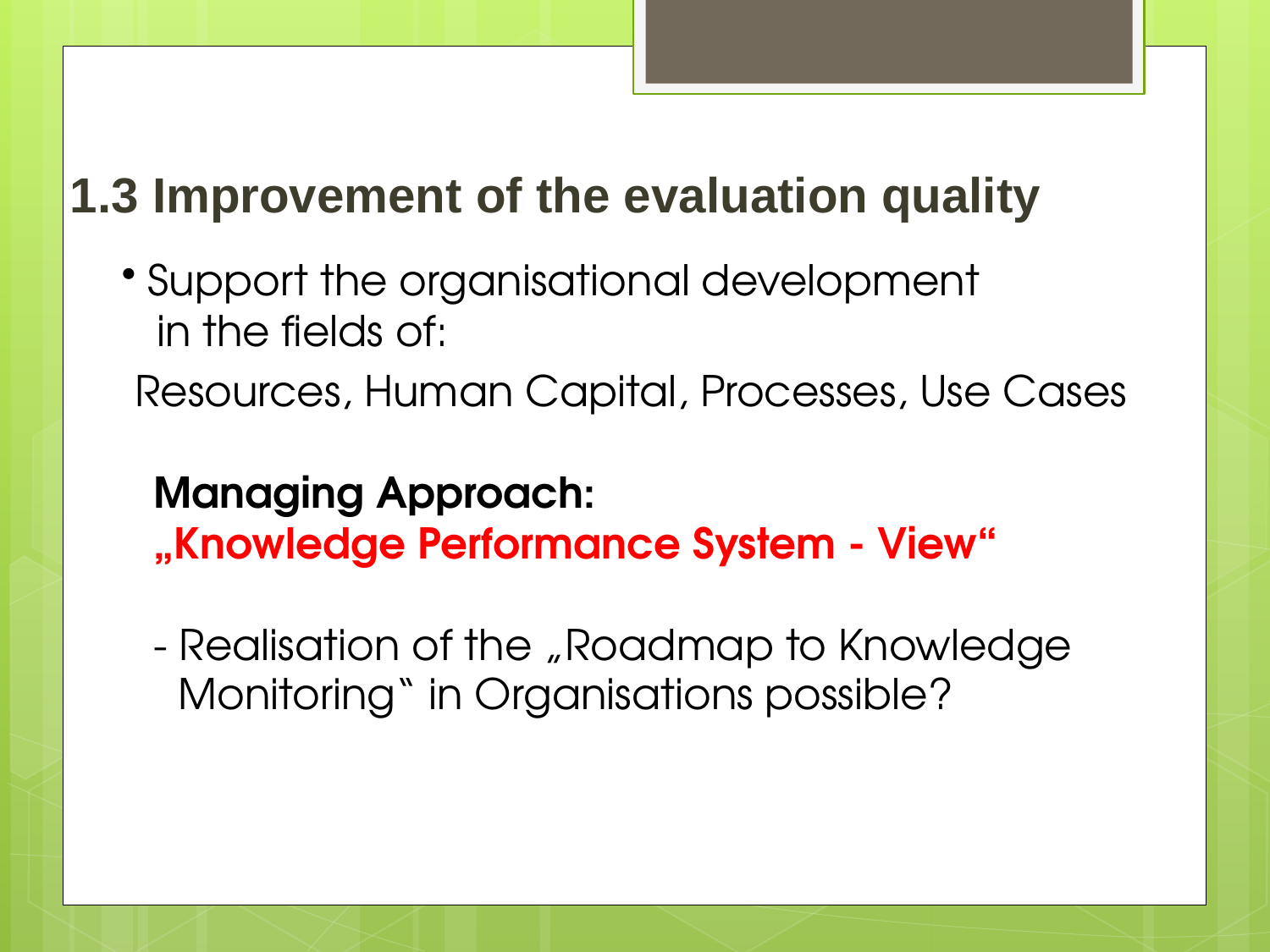

1.3 Improvement of the evaluation quality
 Support the organisational development
   in the fields of:
Resources, Human Capital, Processes, Use Cases
Managing Approach:
„Knowledge Performance System - View“

- Realisation of the „Roadmap to Knowledge
Monitoring“ in Organisations possible?